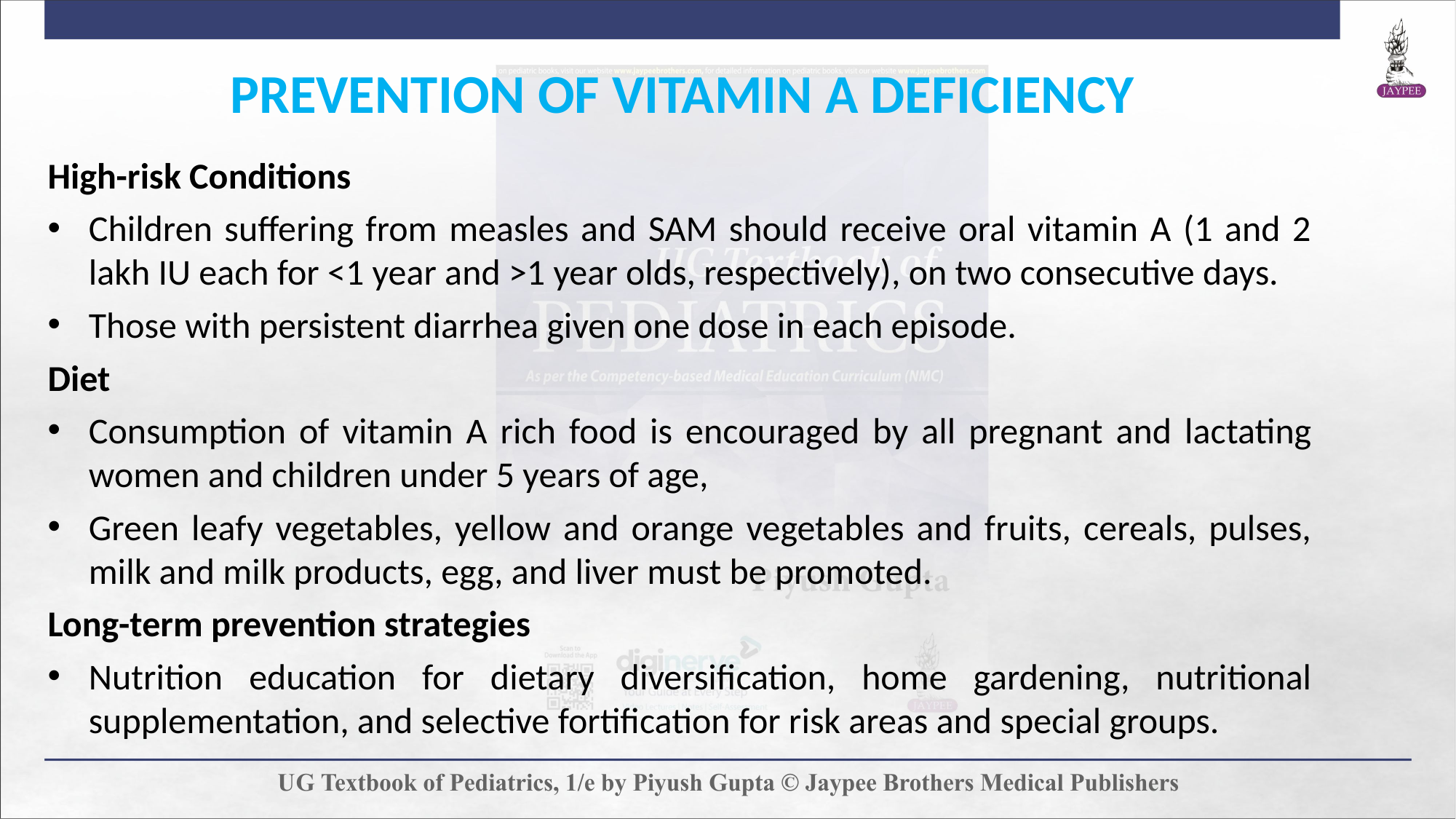

PREVENTION OF VITAMIN A DEFICIENCY
High-risk Conditions
Children suffering from measles and SAM should receive oral vitamin A (1 and 2 lakh IU each for <1 year and >1 year olds, respectively), on two consecutive days.
Those with persistent diarrhea given one dose in each episode.
Diet
Consumption of vitamin A rich food is encouraged by all pregnant and lactating women and children under 5 years of age,
Green leafy vegetables, yellow and orange vegetables and fruits, cereals, pulses, milk and milk products, egg, and liver must be promoted.
Long-term prevention strategies
Nutrition education for dietary diversification, home gardening, nutritional supplementation, and selective fortification for risk areas and special groups.